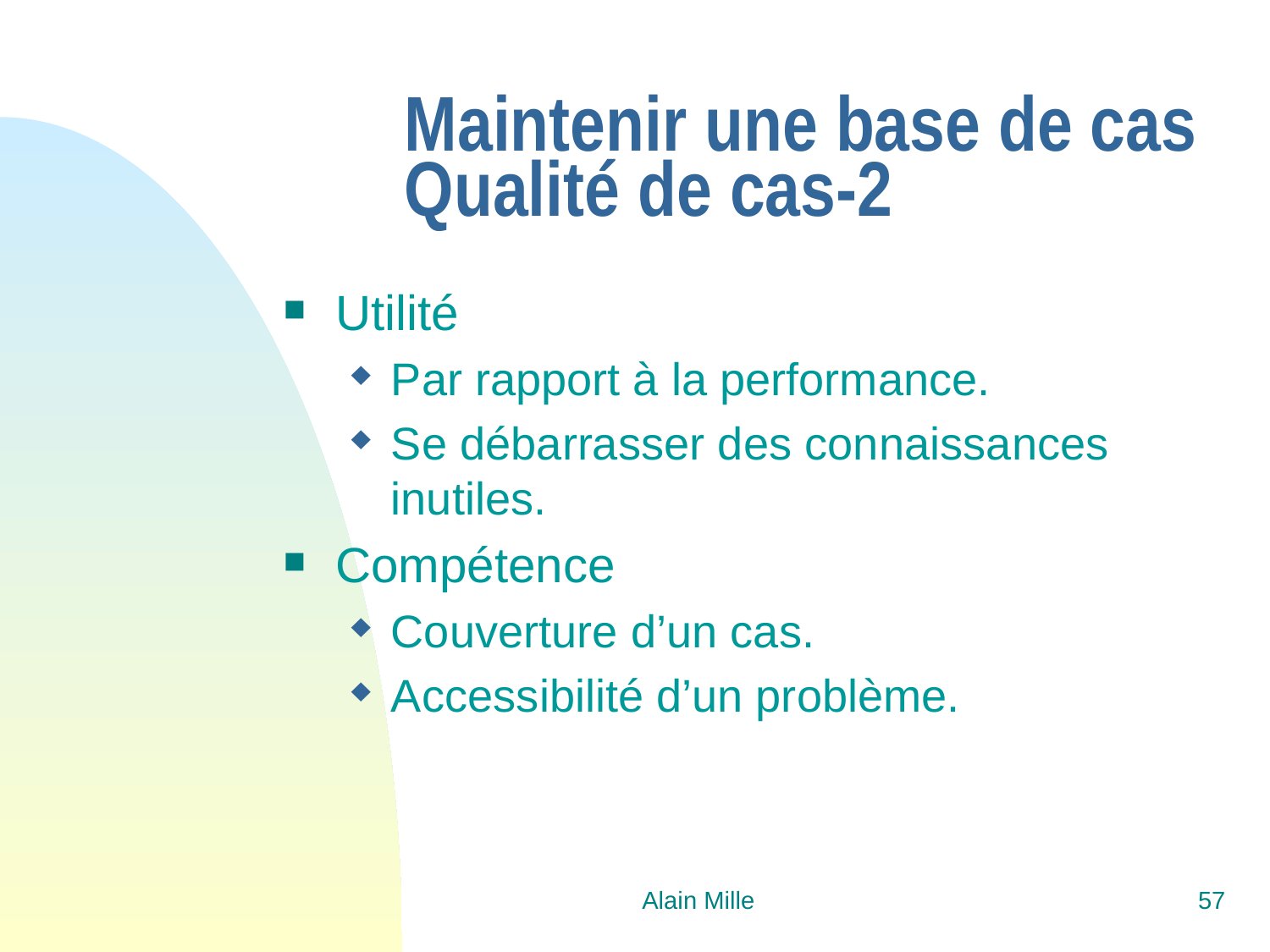

# Maintenir une base de cas Qualité de cas-2
Utilité
Par rapport à la performance.
Se débarrasser des connaissances inutiles.
Compétence
Couverture d’un cas.
Accessibilité d’un problème.

Alain Mille
57